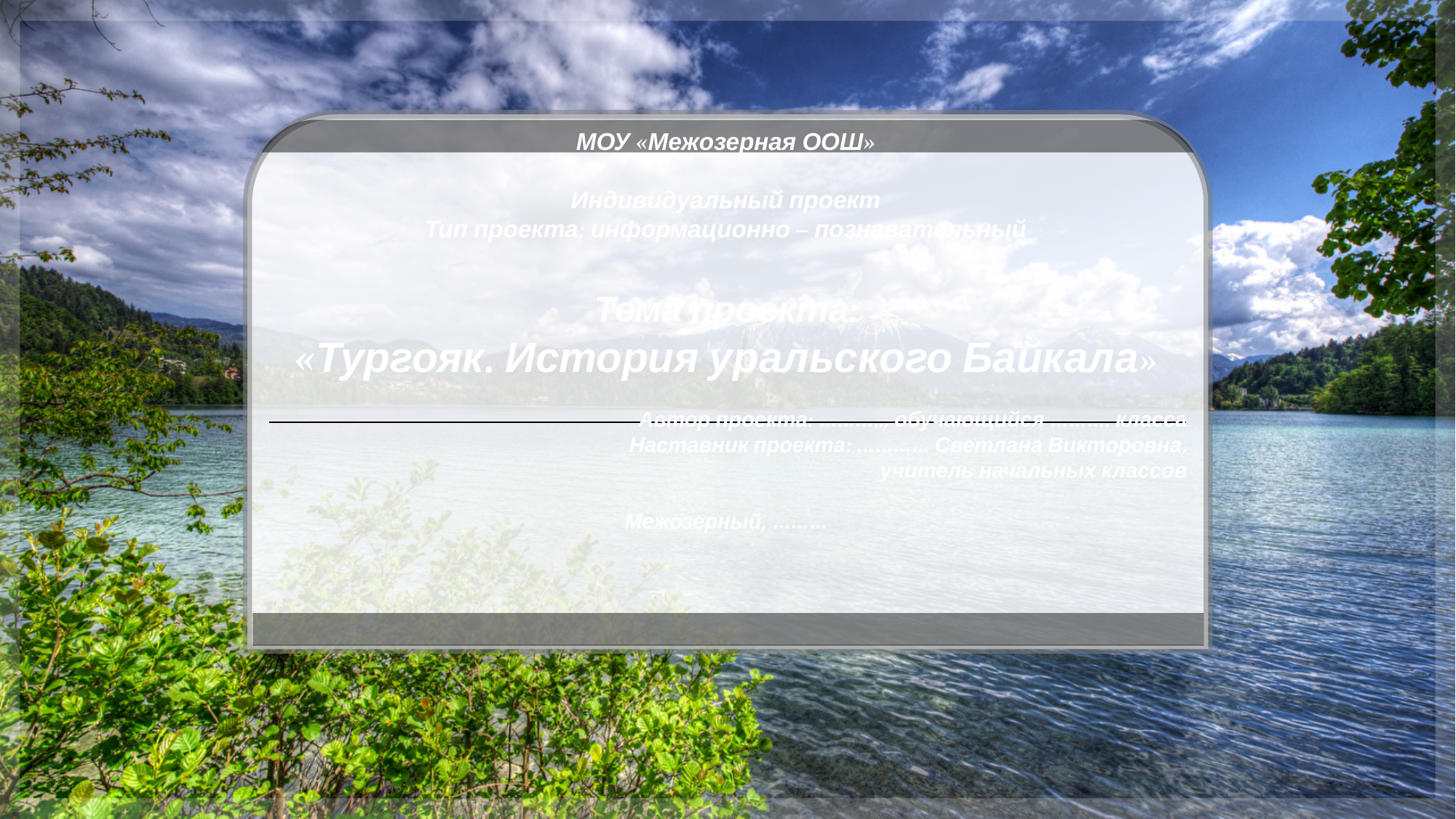

МОУ «Межозерная ООШ»

Индивидуальный проект
Тип проекта: информационно – познавательный

Тема проекта:
«Тургояк. История уральского Байкала»

Автор проекта: ……….., обучающийся ………. класса
Наставник проекта: ………… Светлана Викторовна,
учитель начальных классов

Межозерный, ………